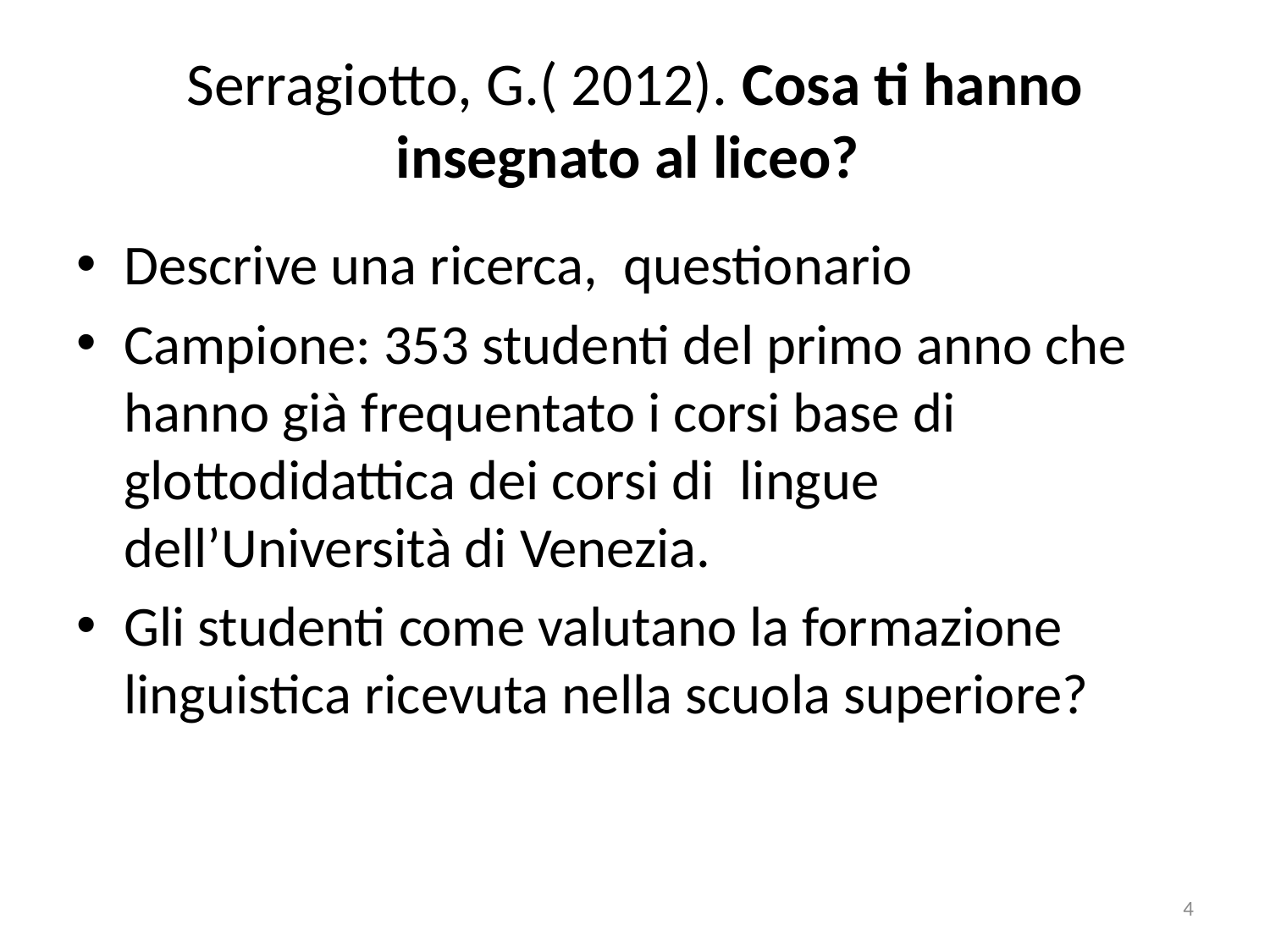

# Serragiotto, G.( 2012). Cosa ti hanno insegnato al liceo?
Descrive una ricerca,  questionario
Campione: 353 studenti del primo anno che hanno già frequentato i corsi base di glottodidattica dei corsi di  lingue dell’Università di Venezia.
Gli studenti come valutano la formazione linguistica ricevuta nella scuola superiore?

4